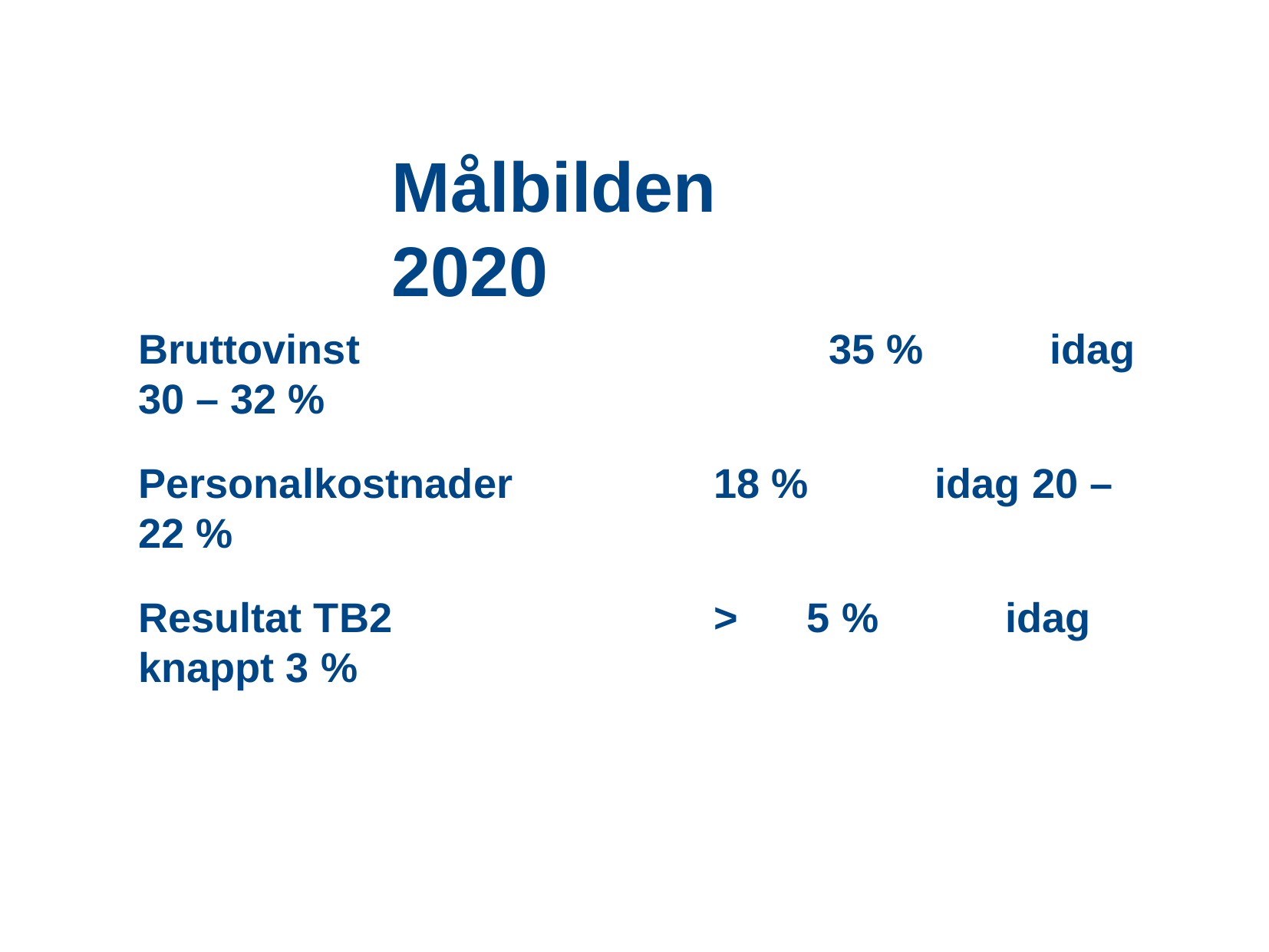

Målbilden 2020
Bruttovinst					35 %           idag 30 – 32 %

Personalkostnader		18 %           idag 20 – 22 %

Resultat TB2			>      5 %           idag knappt 3 %